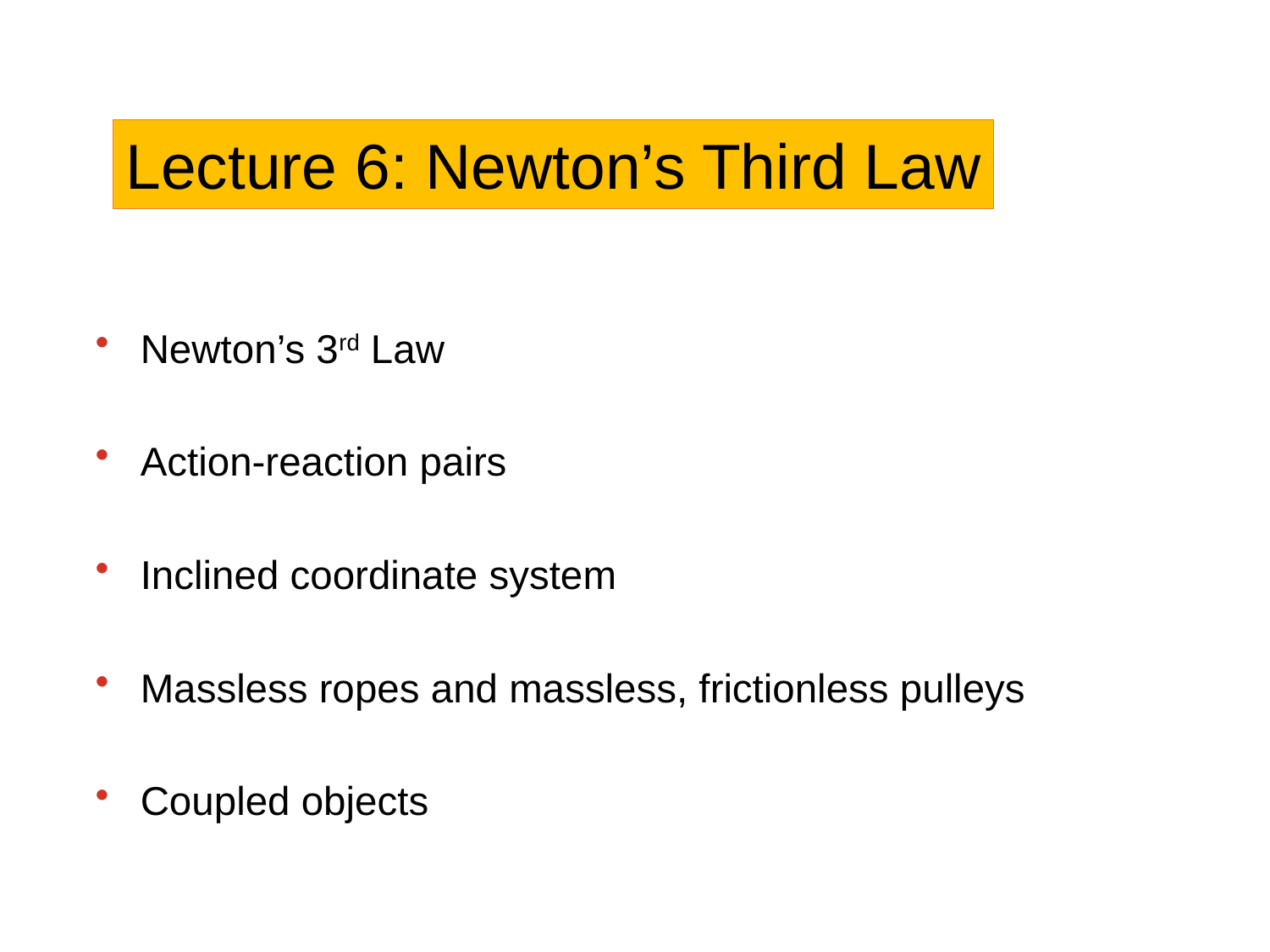

Lecture 6: Newton’s Third Law
Newton’s 3rd Law
Action-reaction pairs
Inclined coordinate system
Massless ropes and massless, frictionless pulleys
Coupled objects